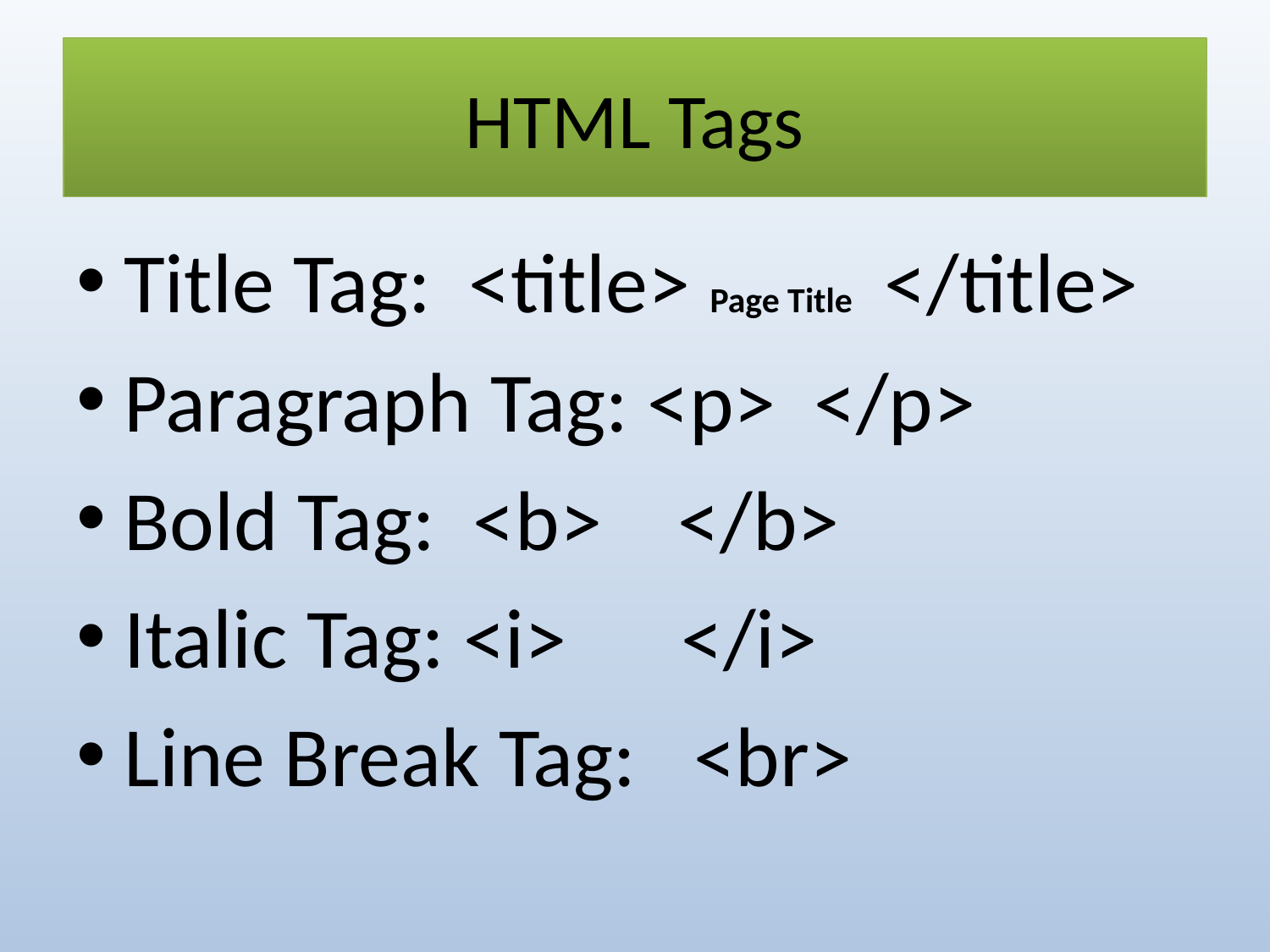

# HTML Tags
Title Tag:  <title> Page Title    </title>
Paragraph Tag: <p>  </p>
Bold Tag:  <b>    </b>
Italic Tag: <i>      </i>
Line Break Tag:   <br>